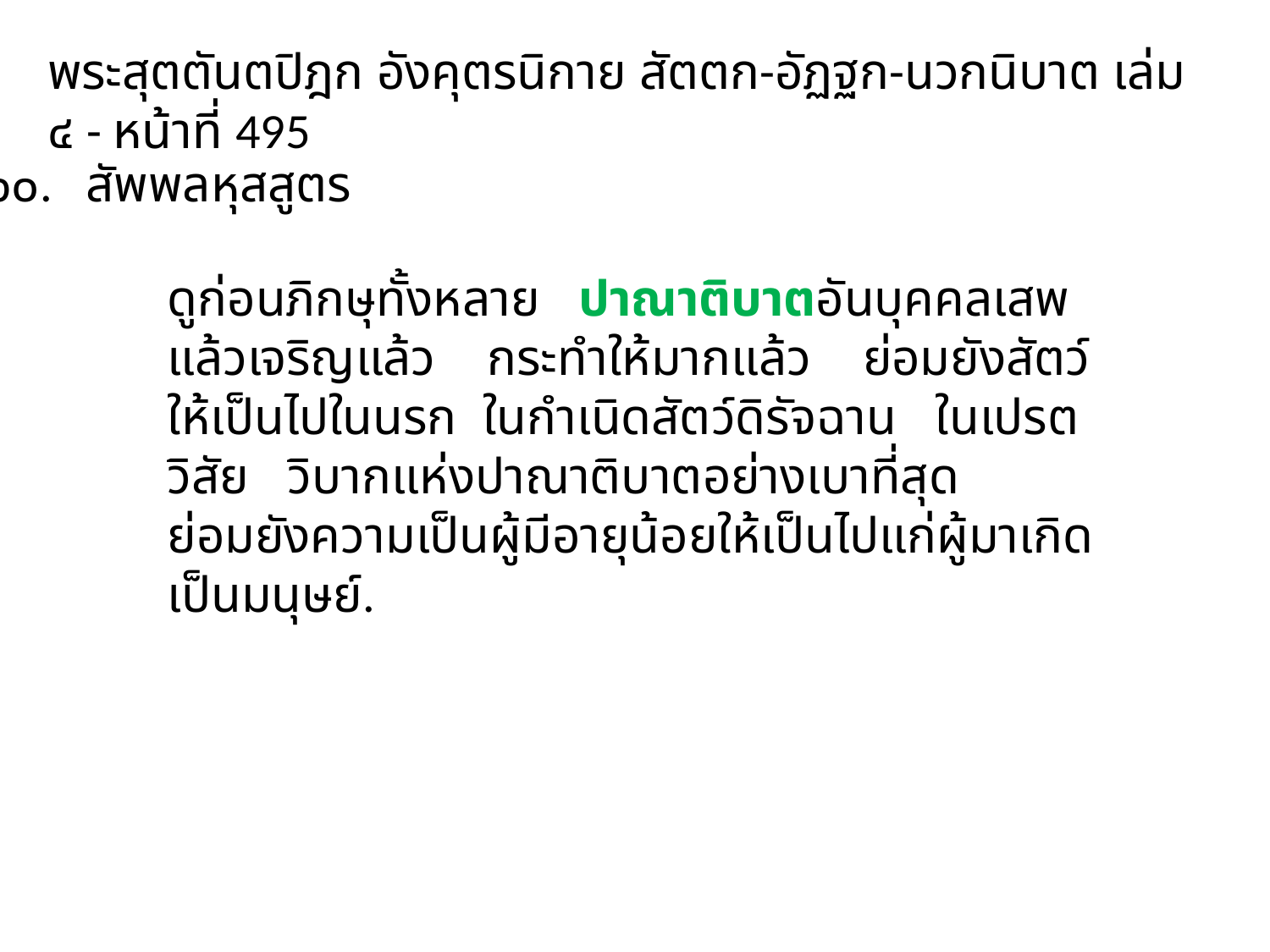

พระสุตตันตปิฎก อังคุตรนิกาย สัตตก-อัฏฐก-นวกนิบาต เล่ม ๔ - หน้าที่ 495
๑๐.   สัพพลหุสสูตร
ดูก่อนภิกษุทั้งหลาย   ปาณาติบาตอันบุคคลเสพแล้วเจริญแล้ว    กระทำให้มากแล้ว    ย่อมยังสัตว์ให้เป็นไปในนรก  ในกำเนิดสัตว์ดิรัจฉาน   ในเปรตวิสัย   วิบากแห่งปาณาติบาตอย่างเบาที่สุด
ย่อมยังความเป็นผู้มีอายุน้อยให้เป็นไปแก่ผู้มาเกิดเป็นมนุษย์.